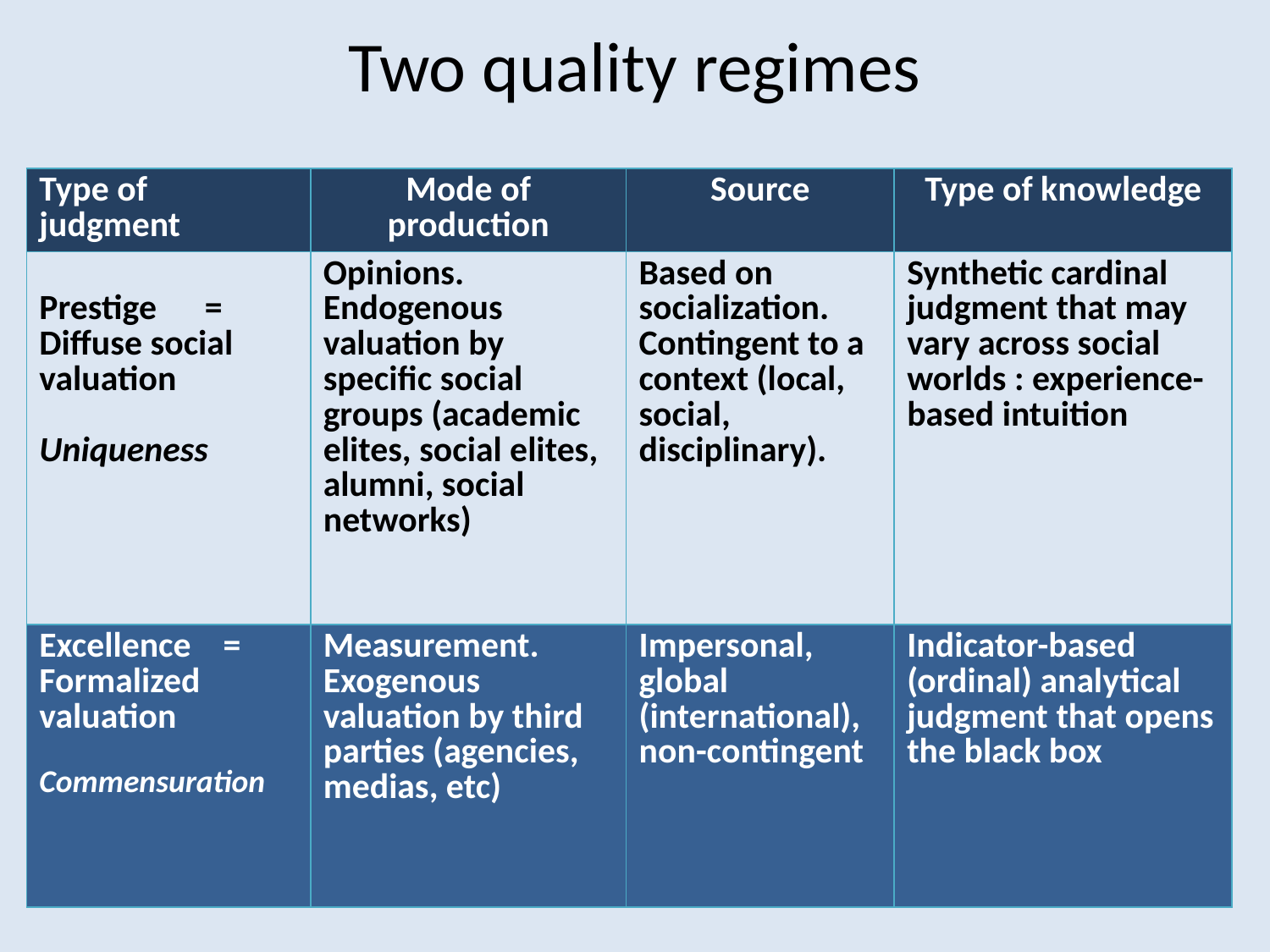

Two quality regimes
| Type of judgment | Mode of production | Source | Type of knowledge |
| --- | --- | --- | --- |
| Prestige = Diffuse social valuation Uniqueness | Opinions. Endogenous valuation by specific social groups (academic elites, social elites, alumni, social networks) | Based on socialization. Contingent to a context (local, social, disciplinary). | Synthetic cardinal judgment that may vary across social worlds : experience-based intuition |
| Excellence = Formalized valuation Commensuration | Measurement. Exogenous valuation by third parties (agencies, medias, etc) | Impersonal, global (international), non-contingent | Indicator-based (ordinal) analytical judgment that opens the black box |